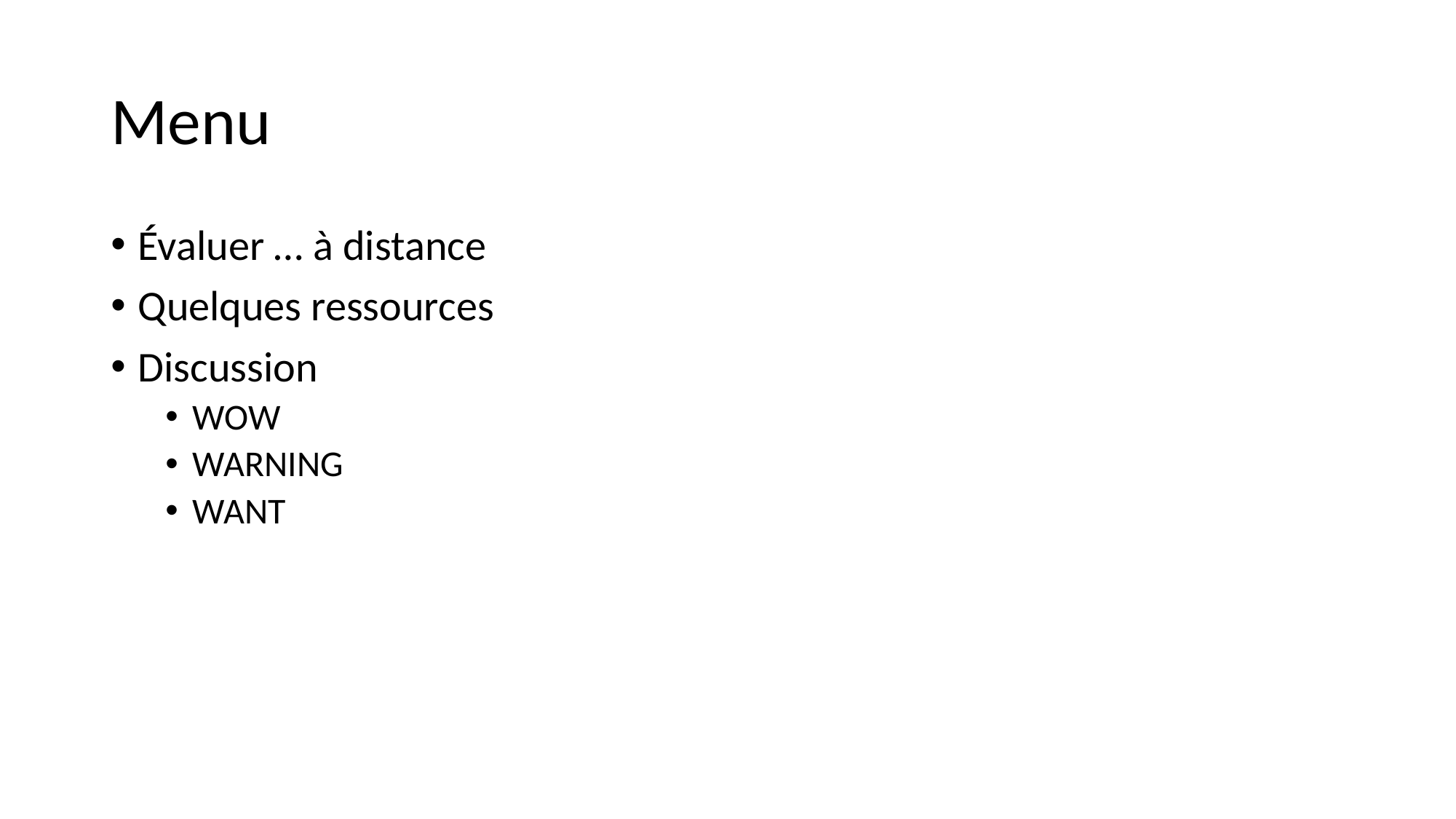

# Menu
Évaluer … à distance
Quelques ressources
Discussion
WOW
WARNING
WANT